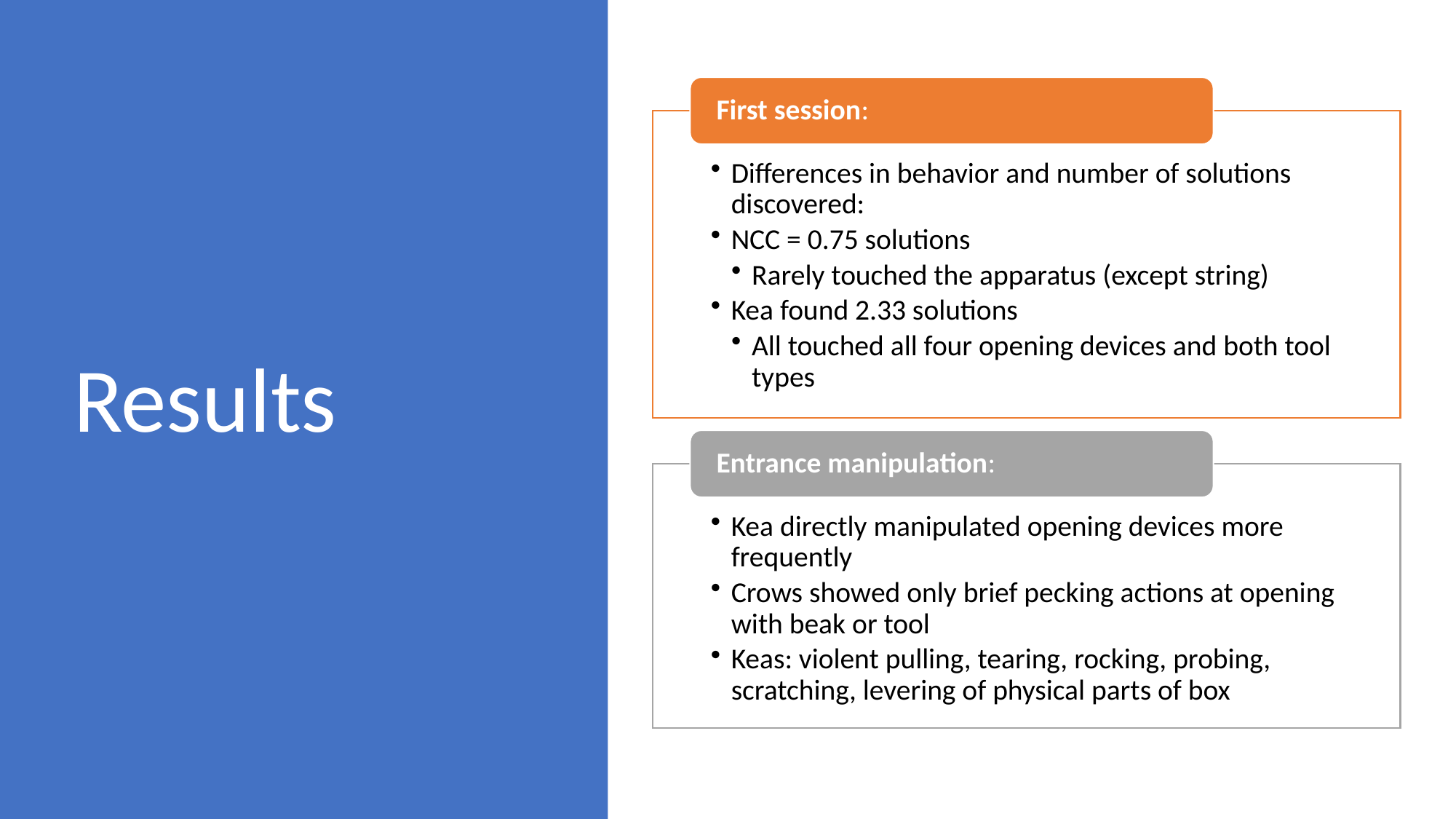

# Results
Differences in behavior and number of solutions discovered:
NCC = 0.75 solutions
Rarely touched the apparatus (except string)
Kea found 2.33 solutions
All touched all four opening devices and both tool types
First session:
Kea directly manipulated opening devices more frequently
Crows showed only brief pecking actions at opening with beak or tool
Keas: violent pulling, tearing, rocking, probing, scratching, levering of physical parts of box
Entrance manipulation: